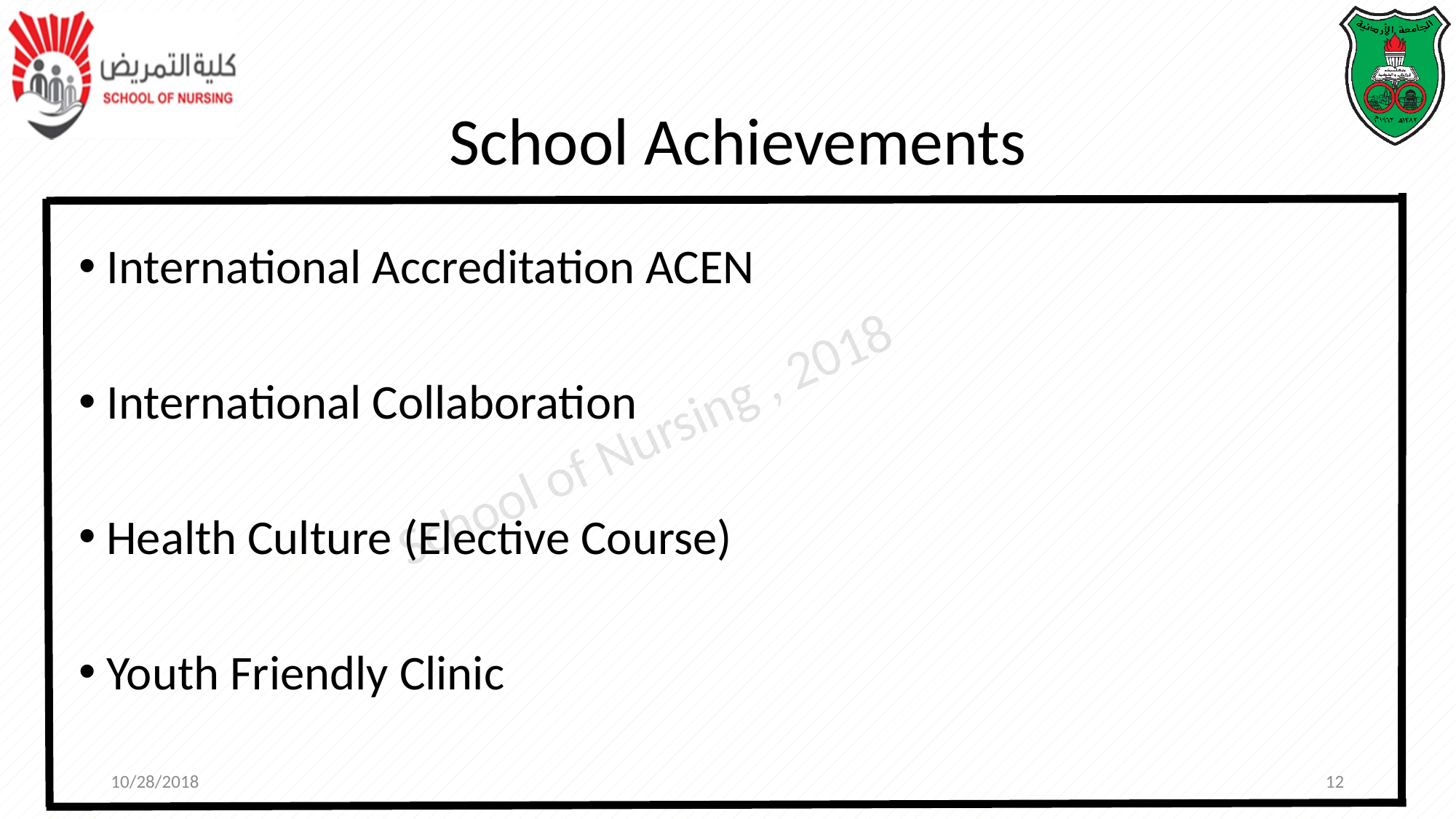

# School Achievements
International Accreditation ACEN

International Collaboration

Health Culture (Elective Course)

Youth Friendly Clinic

10/28/2018
12